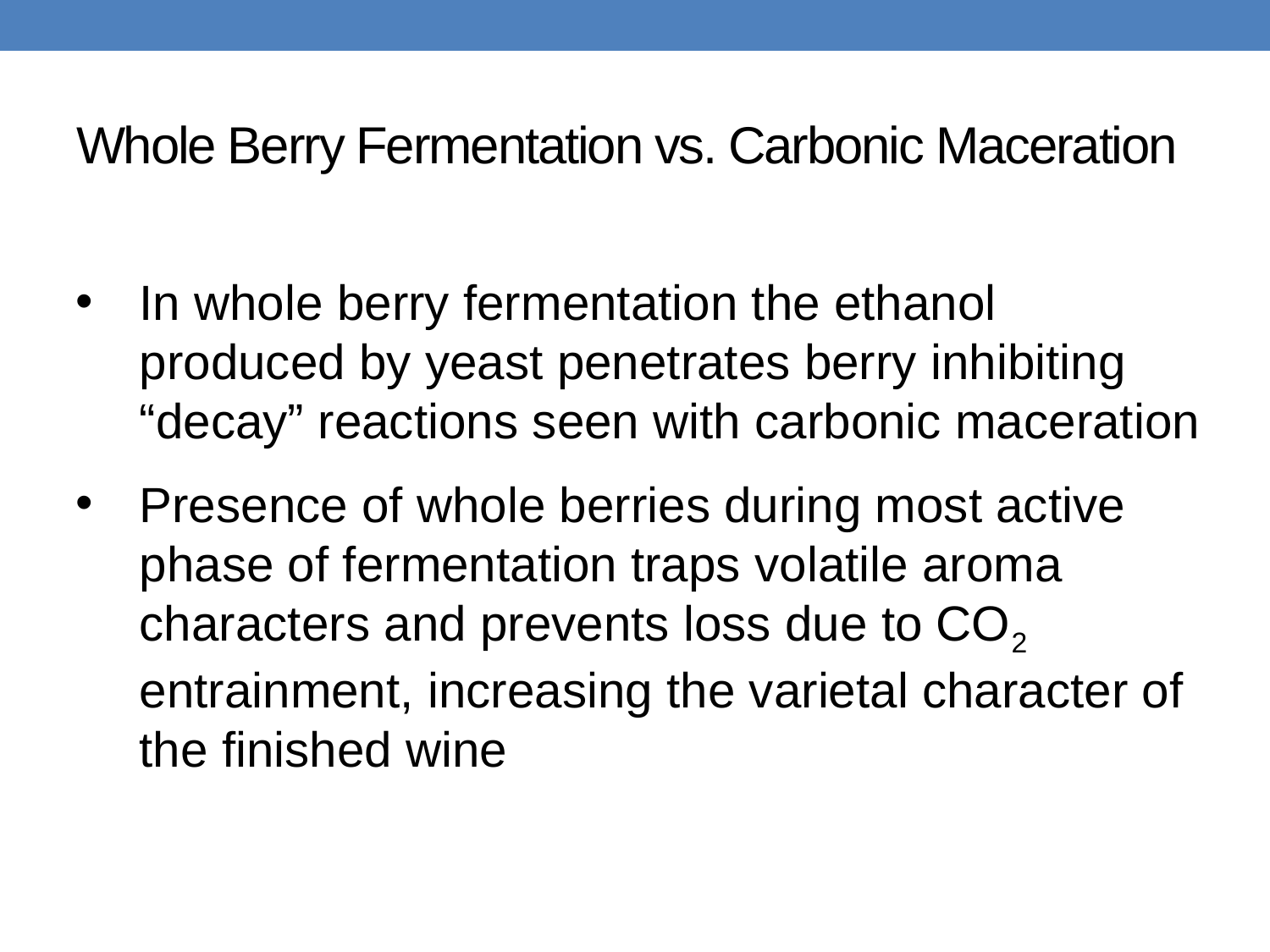

# Whole Berry Fermentation vs. Carbonic Maceration
In whole berry fermentation the ethanol produced by yeast penetrates berry inhibiting “decay” reactions seen with carbonic maceration
Presence of whole berries during most active phase of fermentation traps volatile aroma characters and prevents loss due to CO2 entrainment, increasing the varietal character of the finished wine